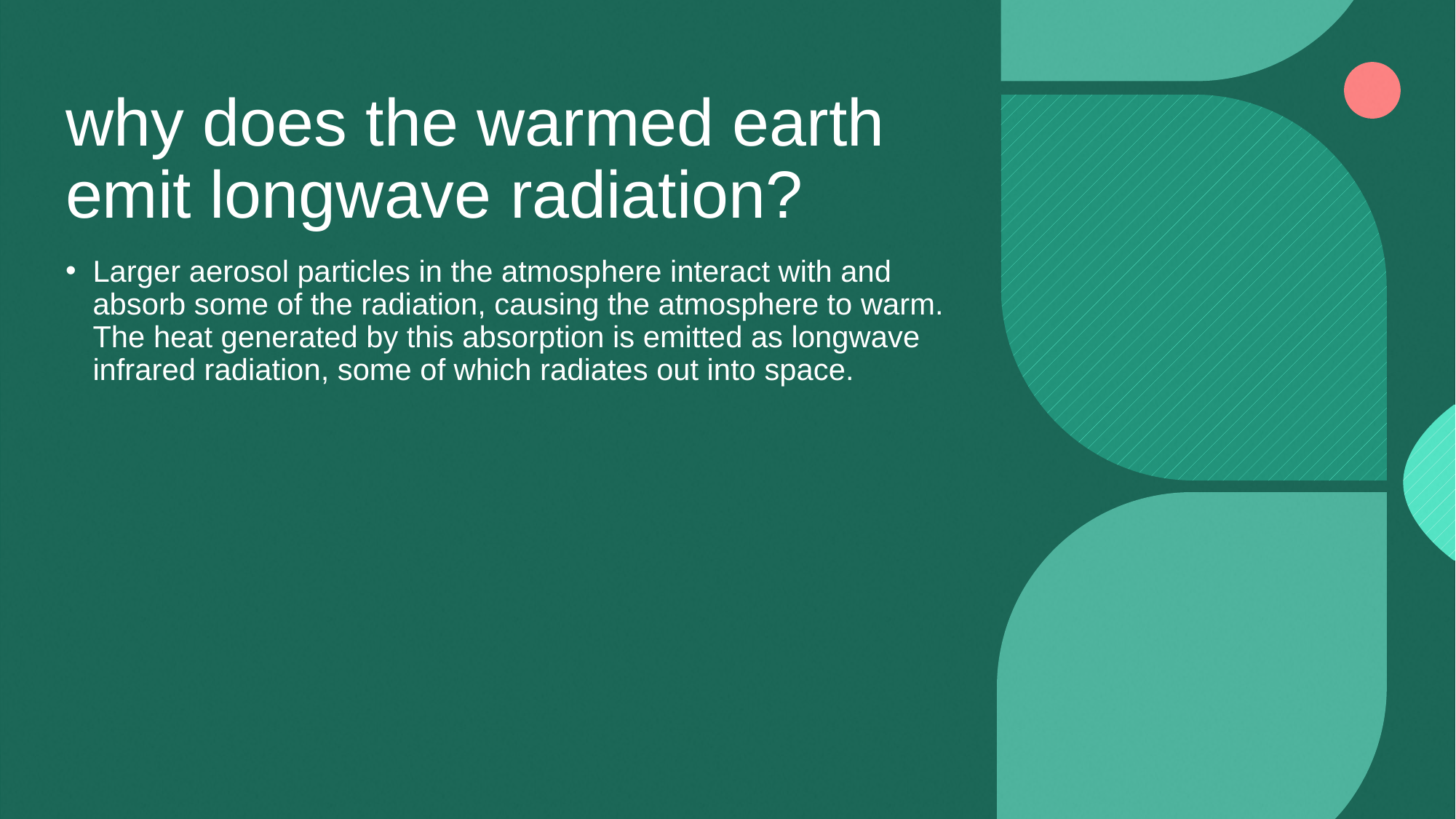

# why does the warmed earth emit longwave radiation?
Larger aerosol particles in the atmosphere interact with and absorb some of the radiation, causing the atmosphere to warm. The heat generated by this absorption is emitted as longwave infrared radiation, some of which radiates out into space.